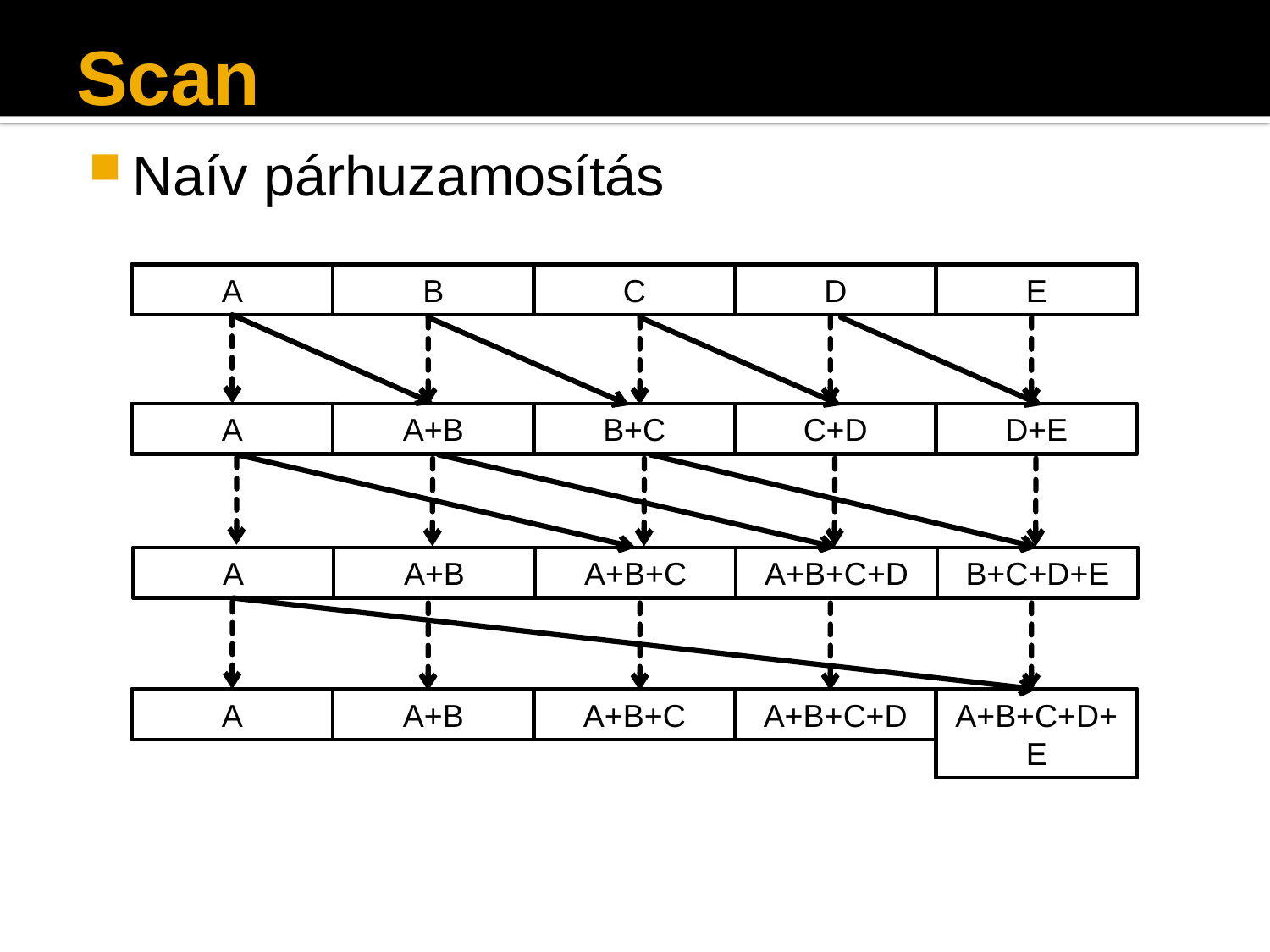

# Scan
Naív párhuzamosítás
A
B
C
D
E
A
A+B
B+C
C+D
D+E
A
A+B
A+B+C
A+B+C+D
B+C+D+E
A
A+B
A+B+C
A+B+C+D
A+B+C+D+E